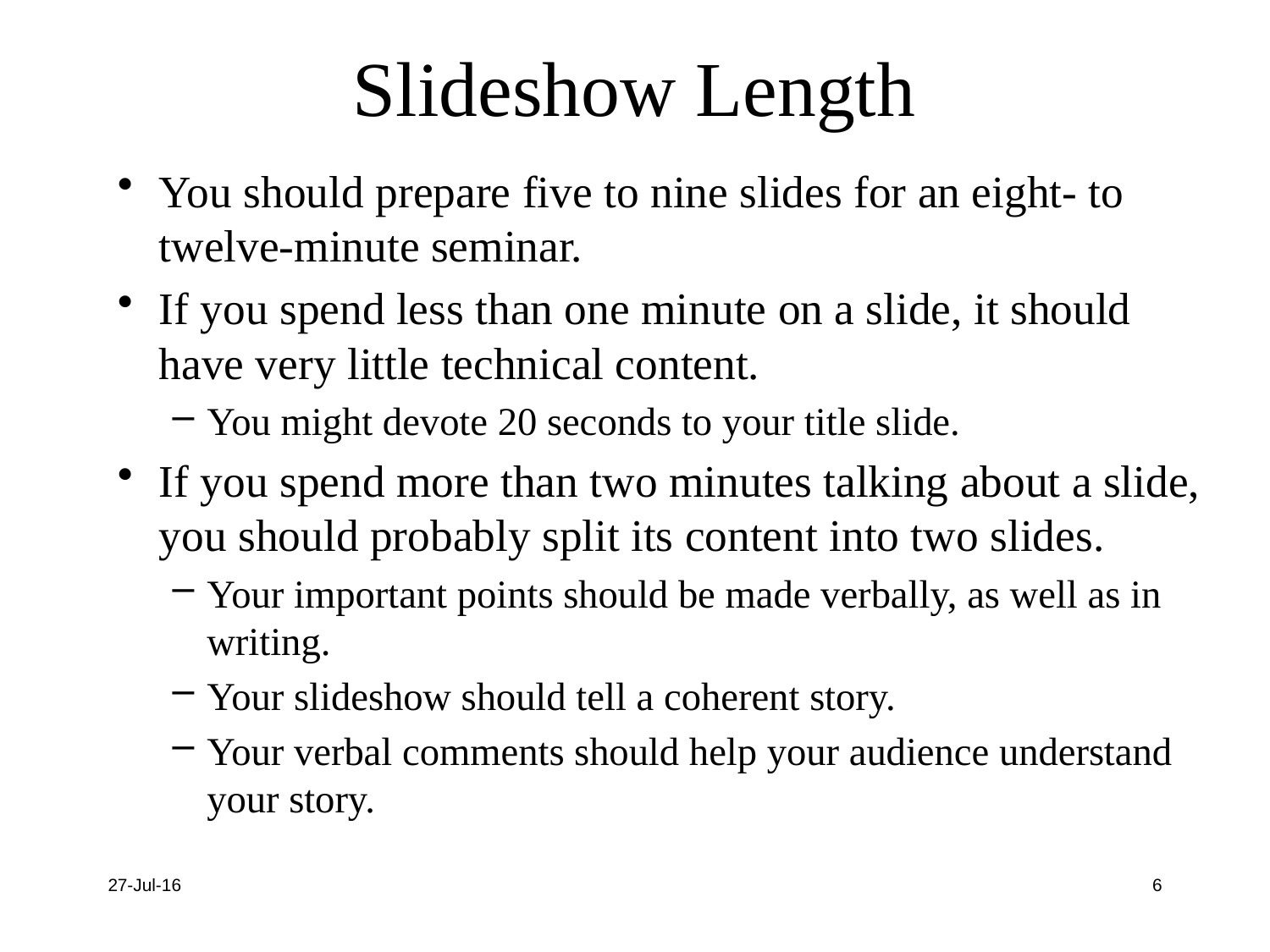

# Slideshow Length
You should prepare five to nine slides for an eight- to twelve-minute seminar.
If you spend less than one minute on a slide, it should have very little technical content.
You might devote 20 seconds to your title slide.
If you spend more than two minutes talking about a slide, you should probably split its content into two slides.
Your important points should be made verbally, as well as in writing.
Your slideshow should tell a coherent story.
Your verbal comments should help your audience understand  your story.

27-Jul-16
6